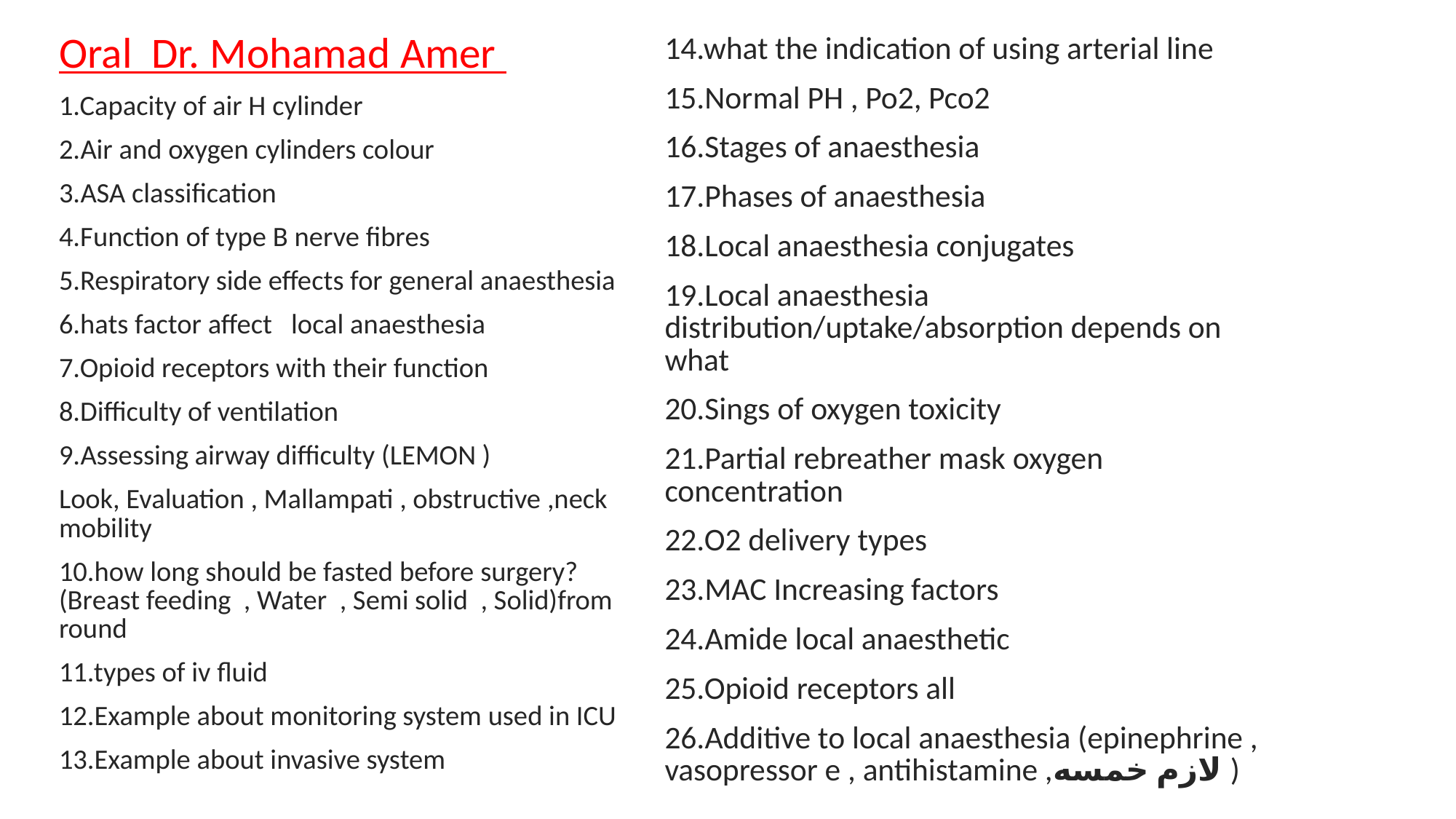

Oral  Dr. Mohamad Amer
1.Capacity of air H cylinder
2.Air and oxygen cylinders colour
3.ASA classification
4.Function of type B nerve fibres
5.Respiratory side effects for general anaesthesia
6.hats factor affect   local anaesthesia
7.Opioid receptors with their function
8.Difficulty of ventilation
9.Assessing airway difficulty (LEMON )
Look, Evaluation , Mallampati , obstructive ,neck mobility
10.how long should be fasted before surgery? (Breast feeding  , Water  , Semi solid  , Solid)from round
11.types of iv fluid
12.Example about monitoring system used in ICU
13.Example about invasive system

14.what the indication of using arterial line
15.Normal PH , Po2, Pco2
16.Stages of anaesthesia
17.Phases of anaesthesia
18.Local anaesthesia conjugates
19.Local anaesthesia distribution/uptake/absorption depends on what
20.Sings of oxygen toxicity
21.Partial rebreather mask oxygen concentration
22.O2 delivery types
23.MAC Increasing factors
24.Amide local anaesthetic
25.Opioid receptors all
26.Additive to local anaesthesia (epinephrine , vasopressor e , antihistamine ,لازم خمسه )